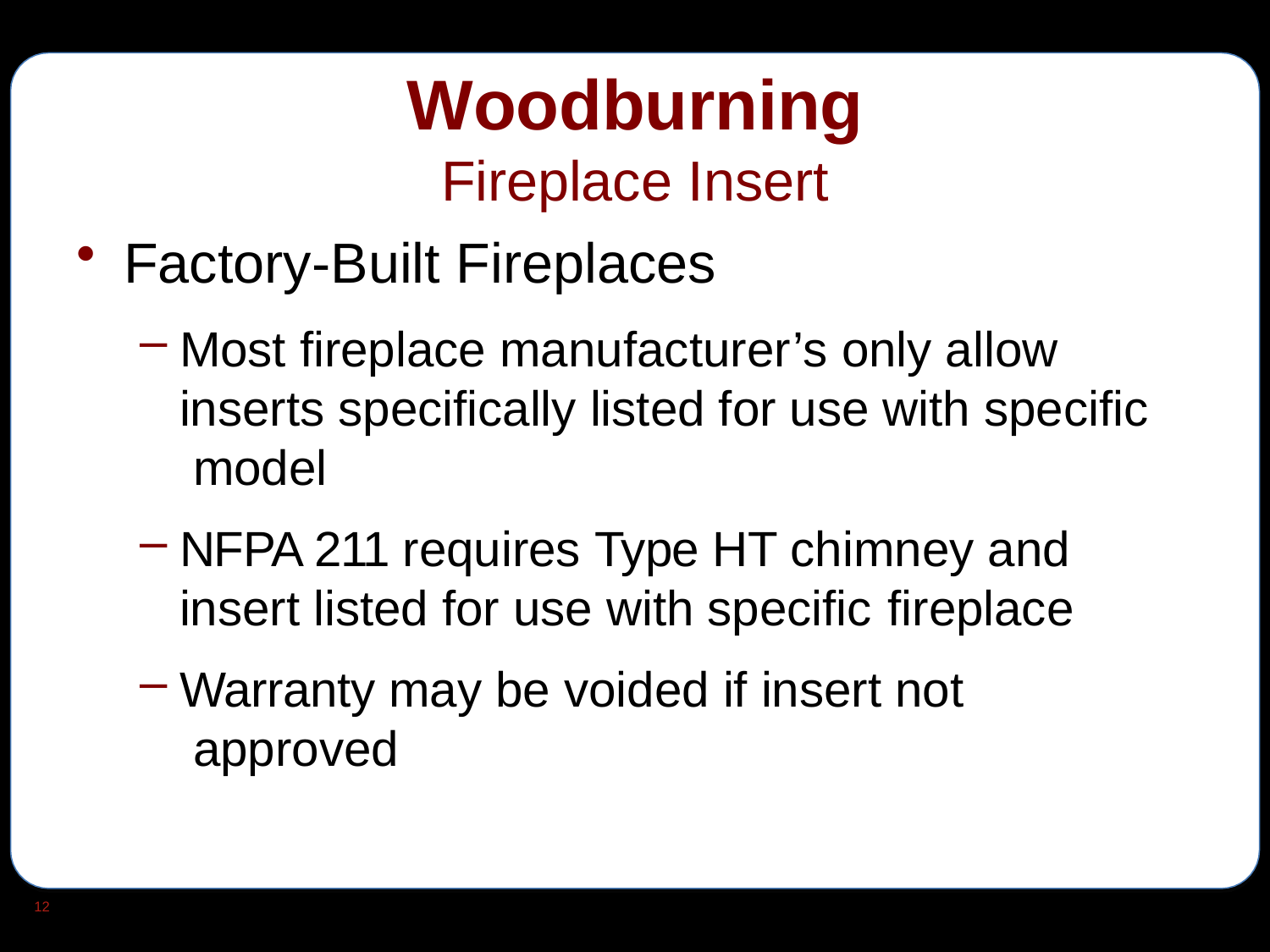

# Woodburning
Fireplace Insert
Factory-Built Fireplaces
Most fireplace manufacturer’s only allow  inserts specifically listed for use with specific  model
NFPA 211 requires Type HT chimney and
insert listed for use with specific fireplace
Warranty may be voided if insert not  approved
12